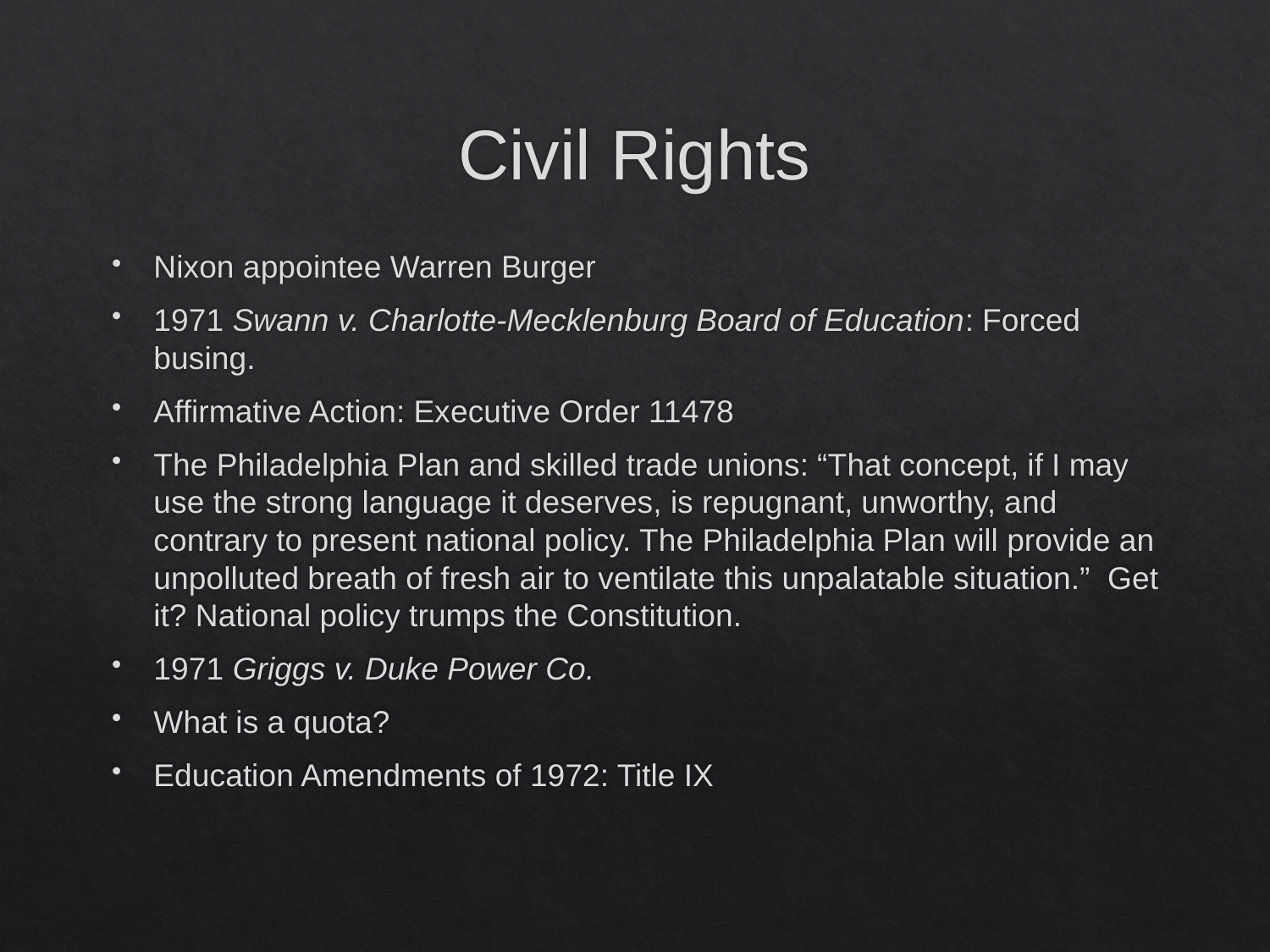

# Civil Rights
Nixon appointee Warren Burger
1971 Swann v. Charlotte-Mecklenburg Board of Education: Forced busing.
Affirmative Action: Executive Order 11478
The Philadelphia Plan and skilled trade unions: “That concept, if I may use the strong language it deserves, is repugnant, unworthy, and contrary to present national policy. The Philadelphia Plan will provide an unpolluted breath of fresh air to ventilate this unpalatable situation.”  Get it? National policy trumps the Constitution.
1971 Griggs v. Duke Power Co.
What is a quota?
Education Amendments of 1972: Title IX